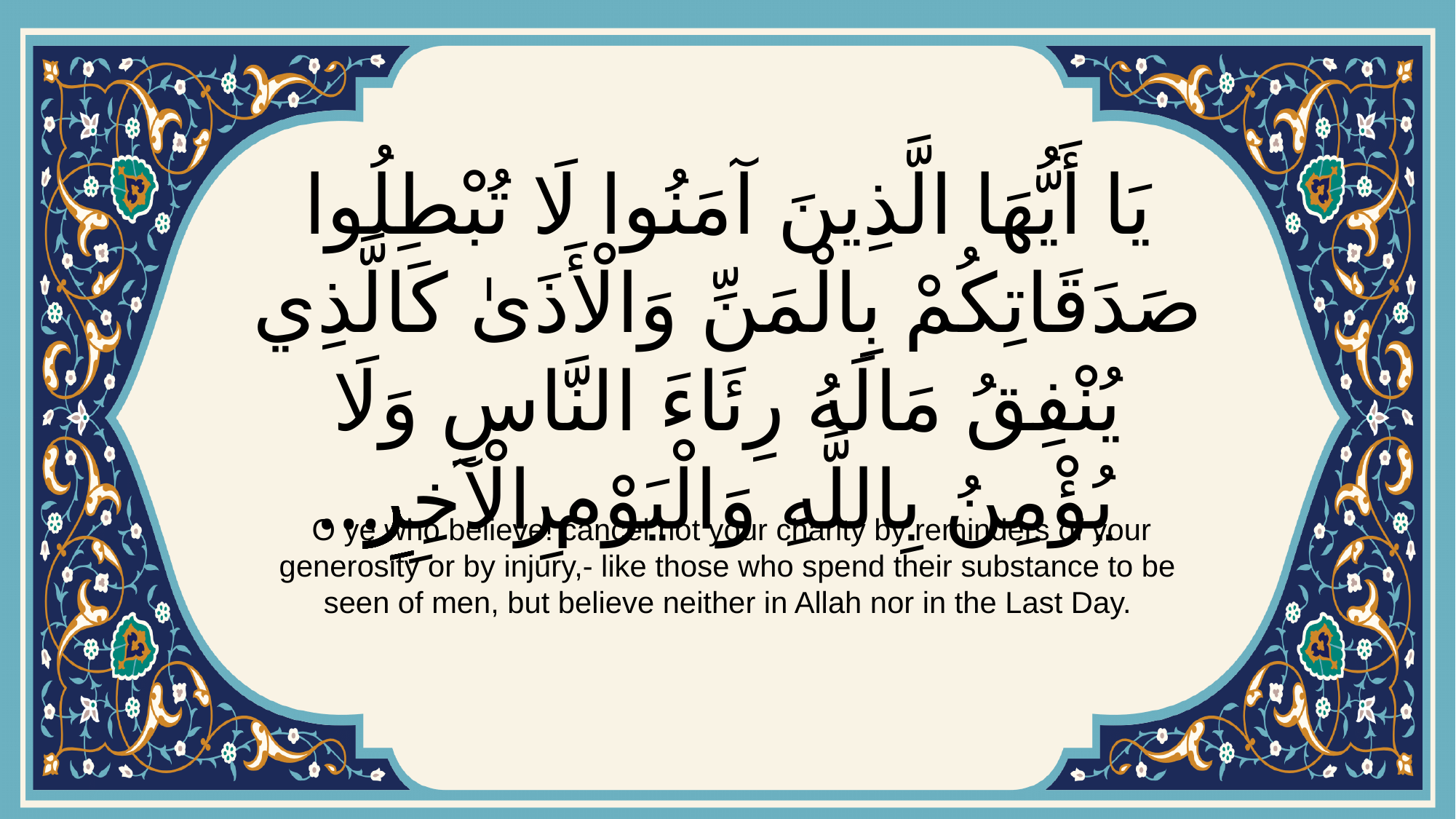

# يَا أَيُّهَا الَّذِينَ آمَنُوا لَا تُبْطِلُوا صَدَقَاتِكُمْ بِالْمَنِّ وَالْأَذَىٰ كَالَّذِي يُنْفِقُ مَالَهُ رِئَاءَ النَّاسِ وَلَا يُؤْمِنُ بِاللَّهِ وَالْيَوْمِ الْآخِرِۖ…
 O ye who believe! cancel not your charity by reminders of your generosity or by injury,- like those who spend their substance to be seen of men, but believe neither in Allah nor in the Last Day.